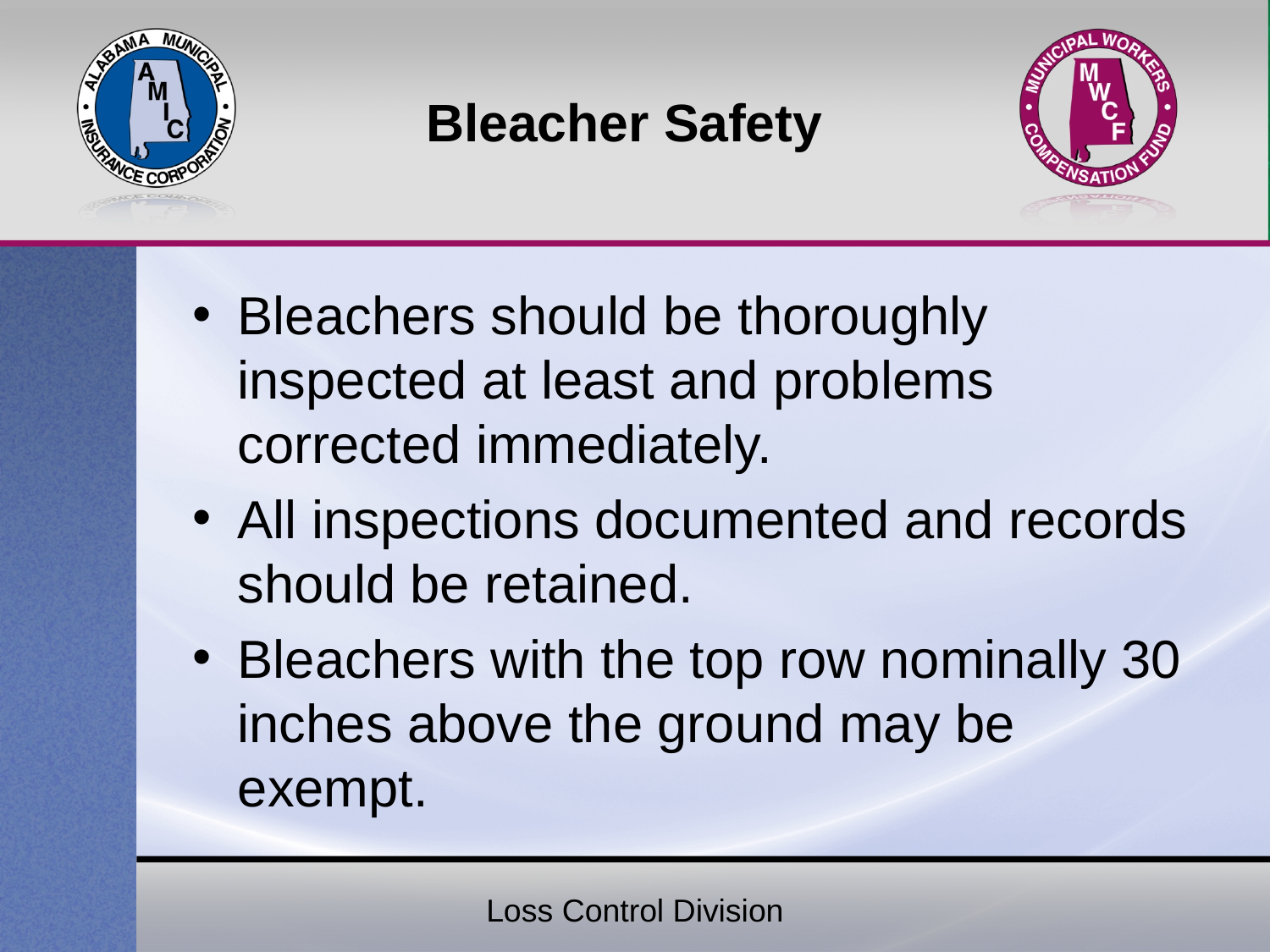

# Bleacher Safety
Bleachers should be thoroughly inspected at least and problems corrected immediately.
All inspections documented and records should be retained.
Bleachers with the top row nominally 30 inches above the ground may be exempt.